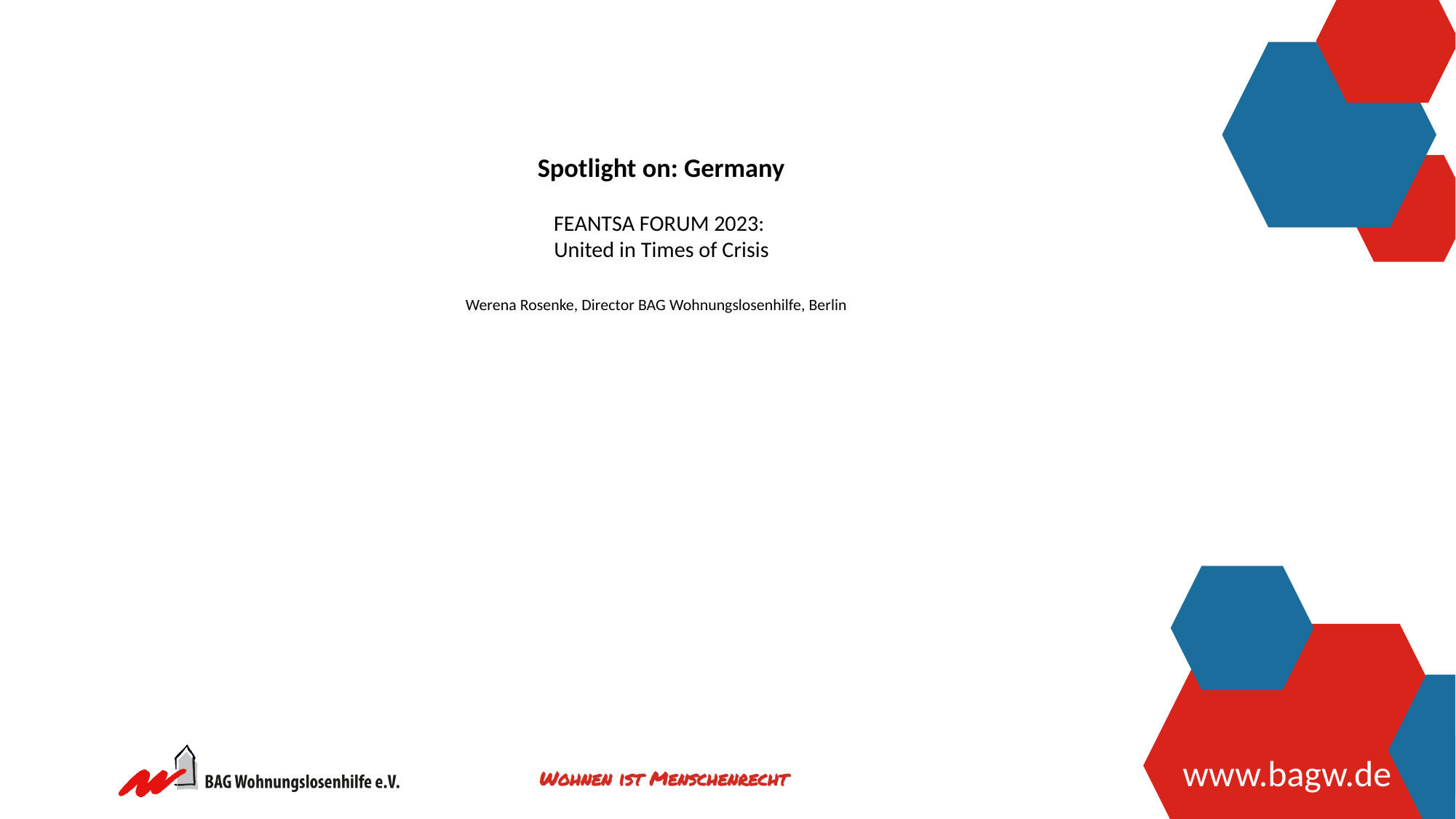

# Spotlight on: Germany FEANTSA FORUM 2023: United in Times of Crisis Werena Rosenke, Director BAG Wohnungslosenhilfe, Berlin